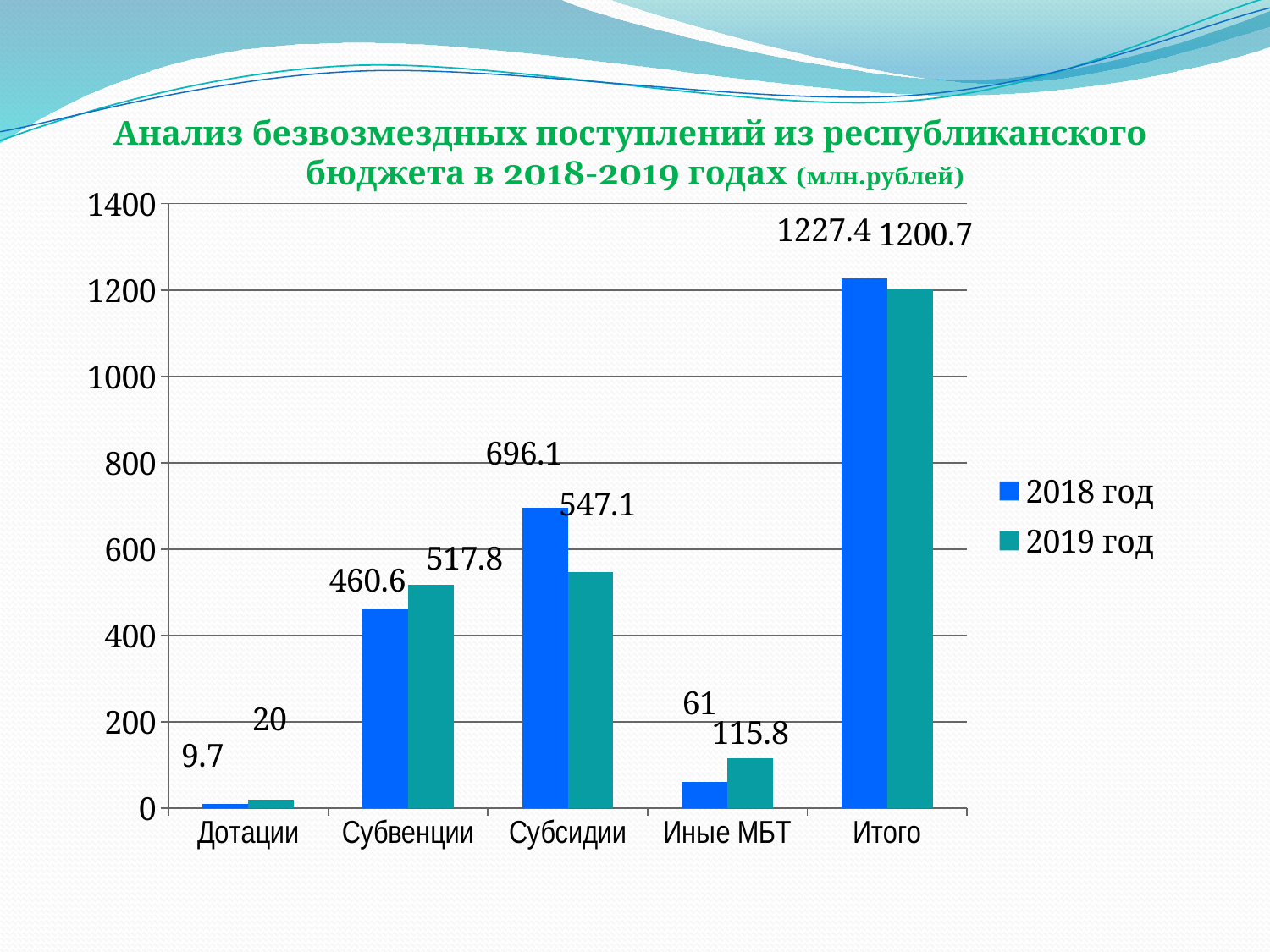

# Анализ безвозмездных поступлений из республиканского  бюджета в 2018-2019 годах (млн.рублей)

### Chart

| Category | 2018 год | 2019 год |
|---|---|---|
| Дотации | 9.7 | 20.0 |
| Субвенции | 460.6 | 517.8 |
| Субсидии | 696.1 | 547.1 |
| Иные МБТ | 61.0 | 115.8 |
| Итого | 1227.4 | 1200.7 |